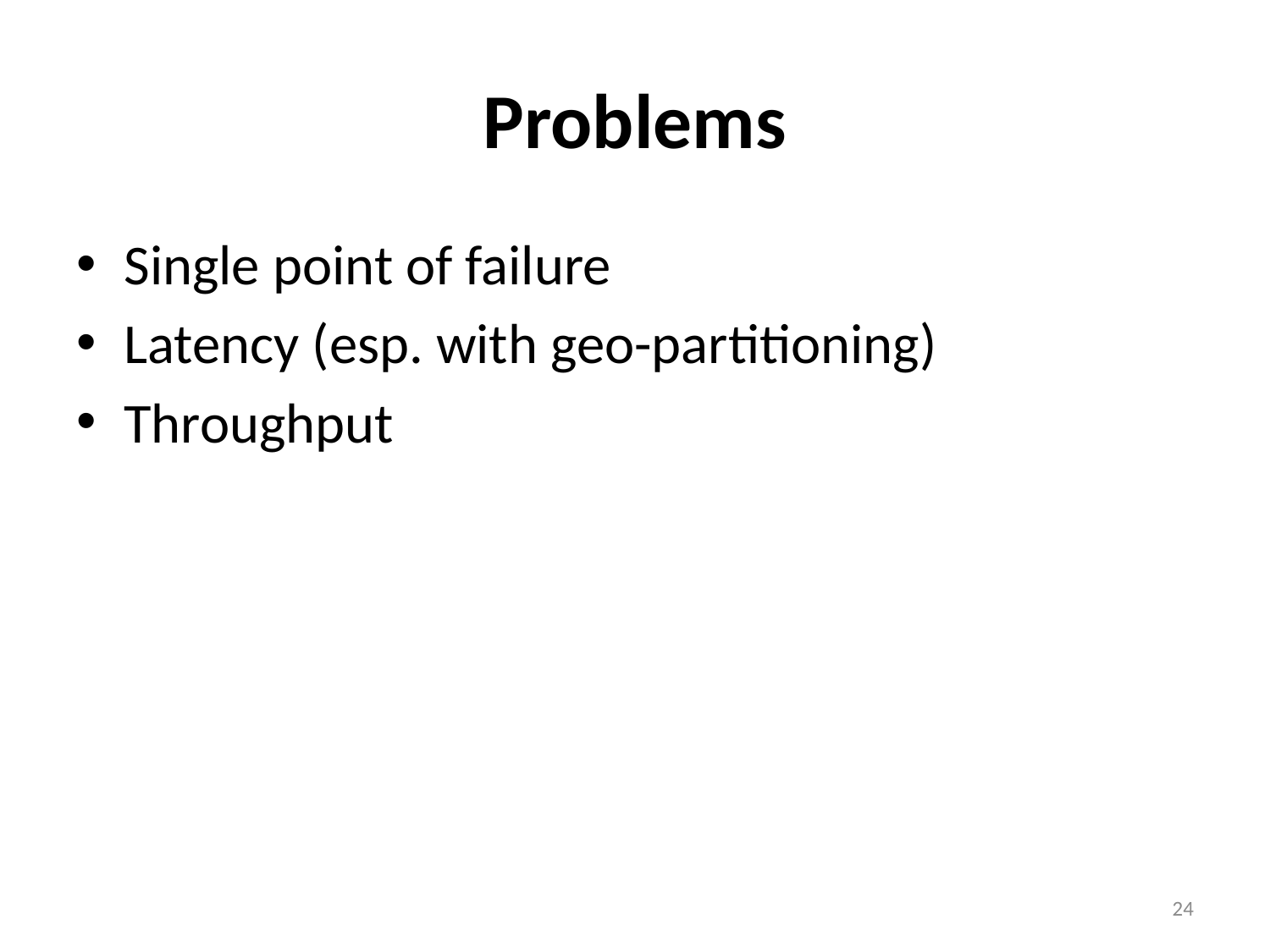

# Problems
Single point of failure
Latency (esp. with geo-partitioning)
Throughput
24